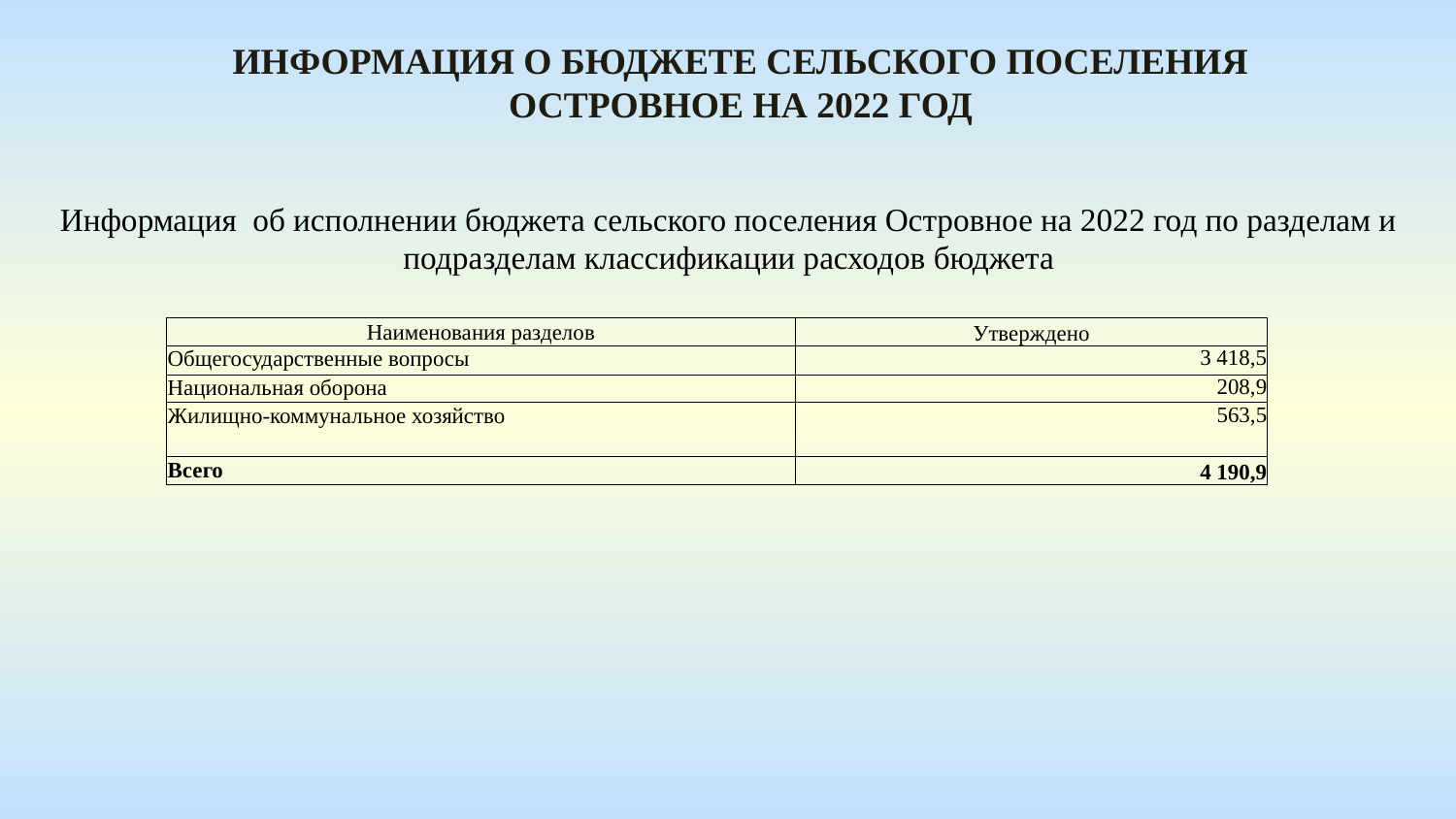

Информация о бюджете сельского поселения островное На 2022 год
Информация  об исполнении бюджета сельского поселения Островное на 2022 год по разделам и подразделам классификации расходов бюджета
| Наименования разделов | Утверждено |
| --- | --- |
| Общегосударственные вопросы | 3 418,5 |
| Национальная оборона | 208,9 |
| Жилищно-коммунальное хозяйство | 563,5 |
| Всего | 4 190,9 |